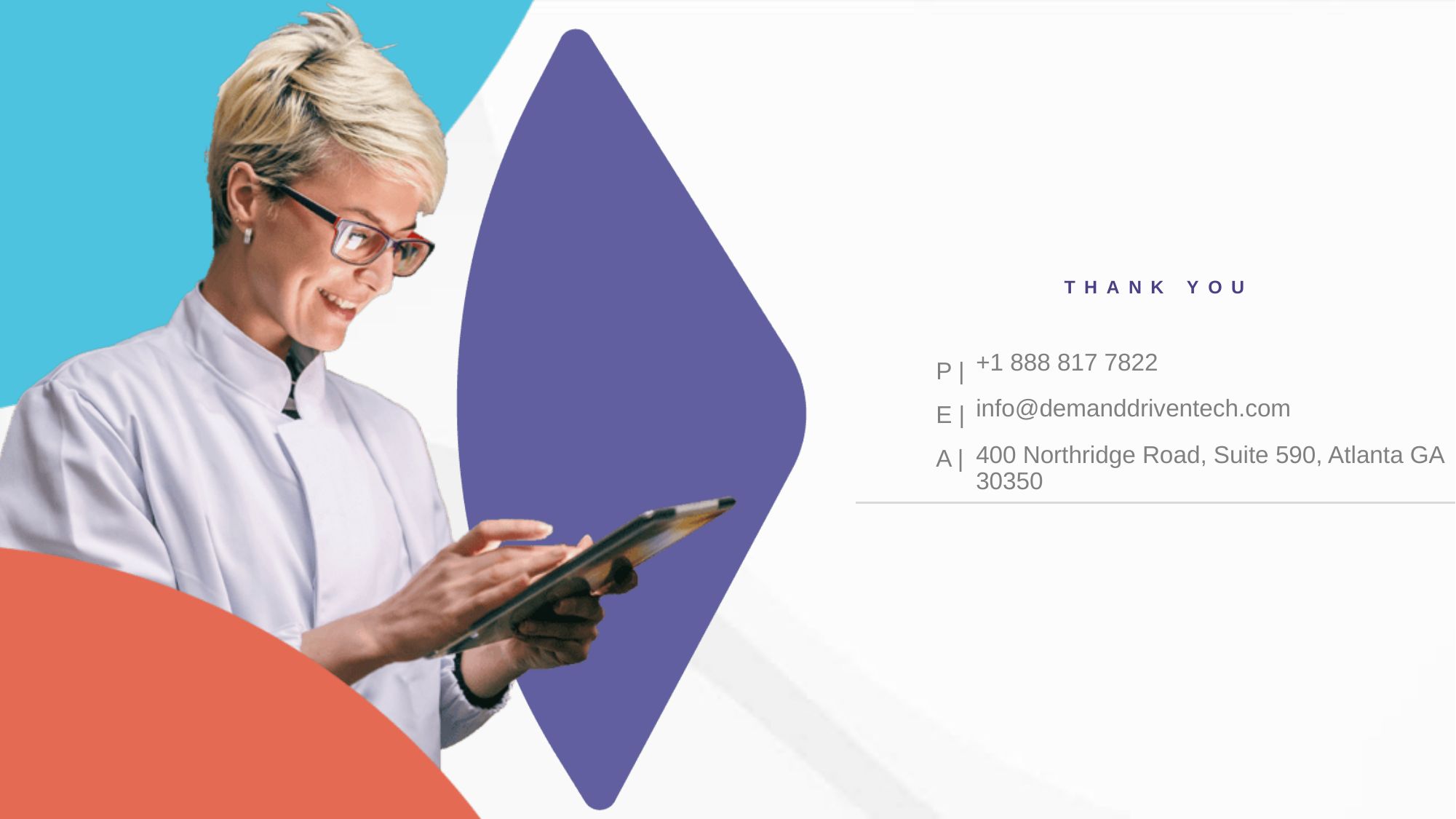

+1 888 817 7822
info@demanddriventech.com
400 Northridge Road, Suite 590, Atlanta GA 30350